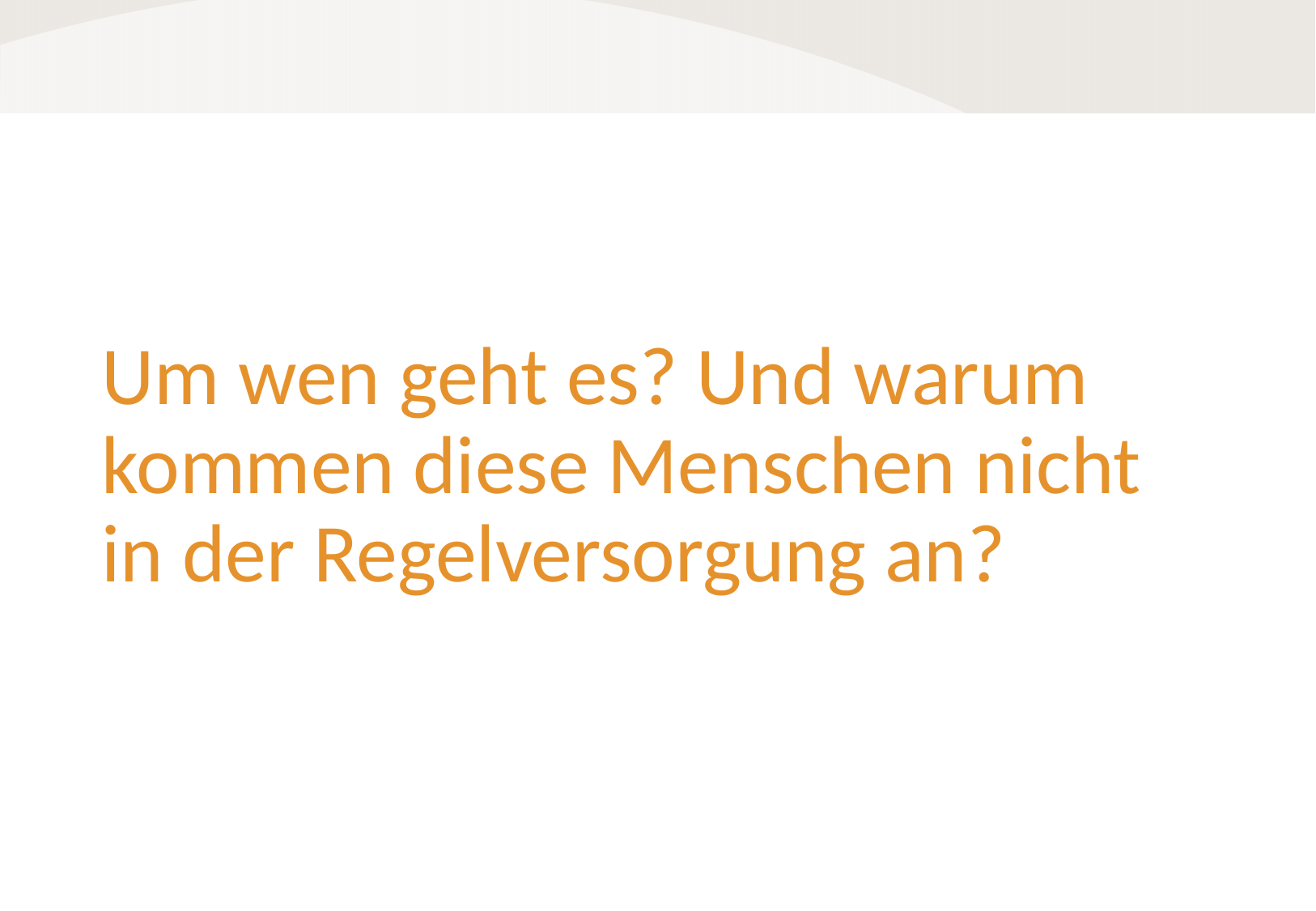

# Um wen geht es? Und warum kommen diese Menschen nicht in der Regelversorgung an?